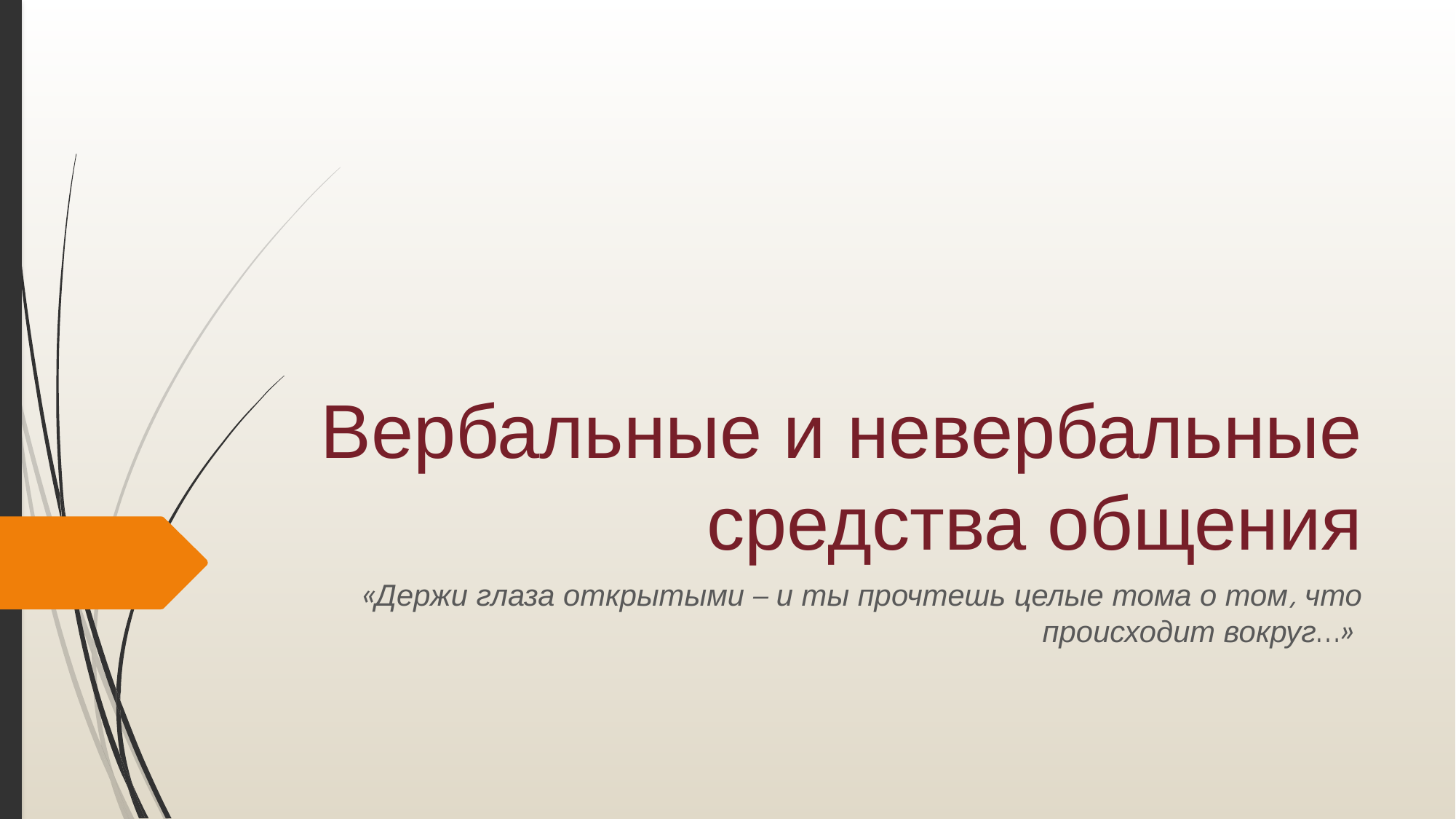

# Вербальные и невербальные средства общения
«Держи глаза открытыми – и ты прочтешь целые тома о том, что происходит вокруг…»